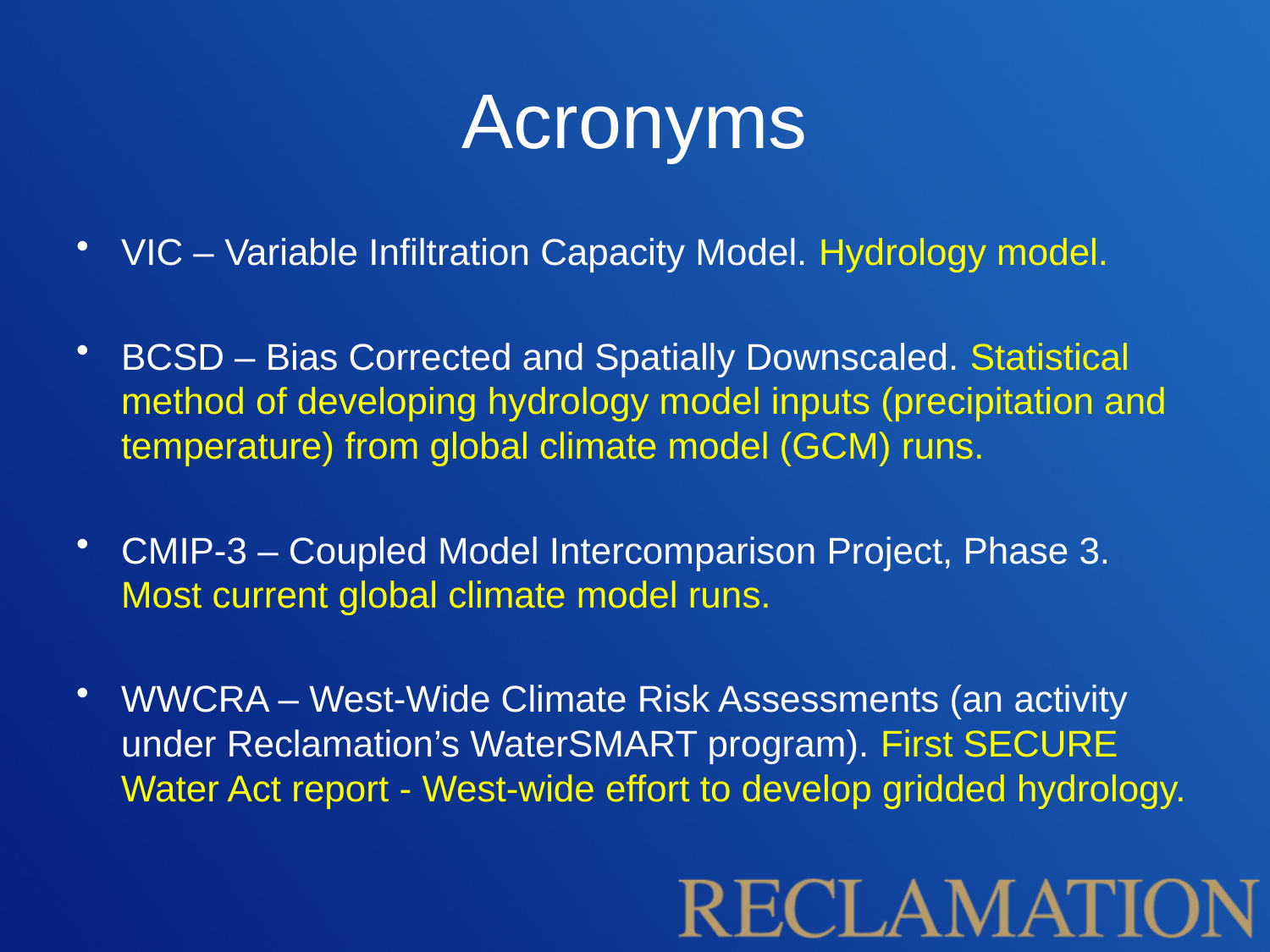

# Acronyms
VIC – Variable Infiltration Capacity Model. Hydrology model.

BCSD – Bias Corrected and Spatially Downscaled. Statistical method of developing hydrology model inputs (precipitation and temperature) from global climate model (GCM) runs.

CMIP-3 – Coupled Model Intercomparison Project, Phase 3. Most current global climate model runs.

WWCRA – West-Wide Climate Risk Assessments (an activity under Reclamation’s WaterSMART program). First SECURE Water Act report - West-wide effort to develop gridded hydrology.